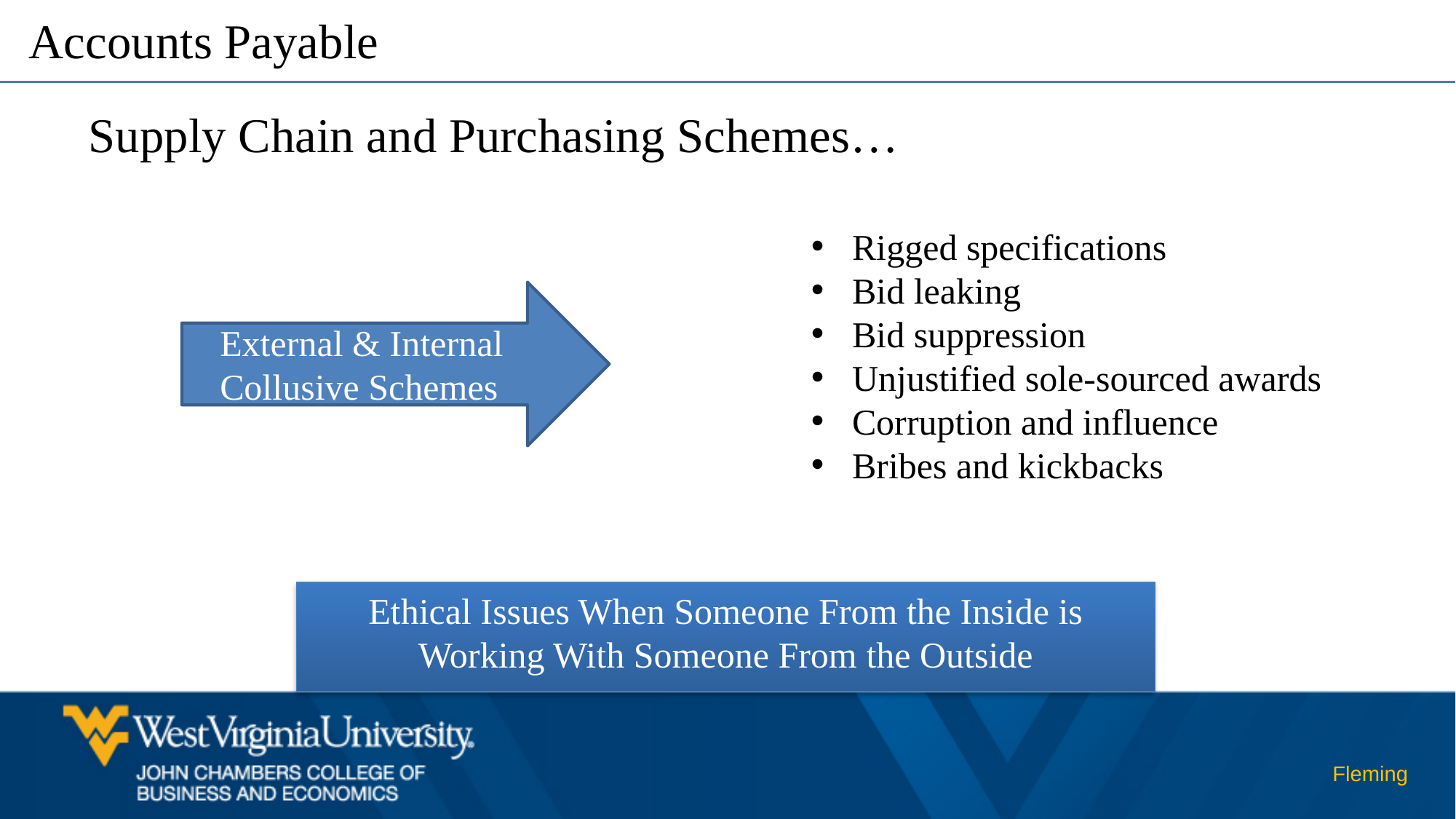

Accounts Payable
Supply Chain and Purchasing Schemes…
Rigged specifications
Bid leaking
Bid suppression
Unjustified sole-sourced awards
Corruption and influence
Bribes and kickbacks

External & Internal Collusive Schemes

Ethical Issues When Someone From the Inside is Working With Someone From the Outside
Fleming